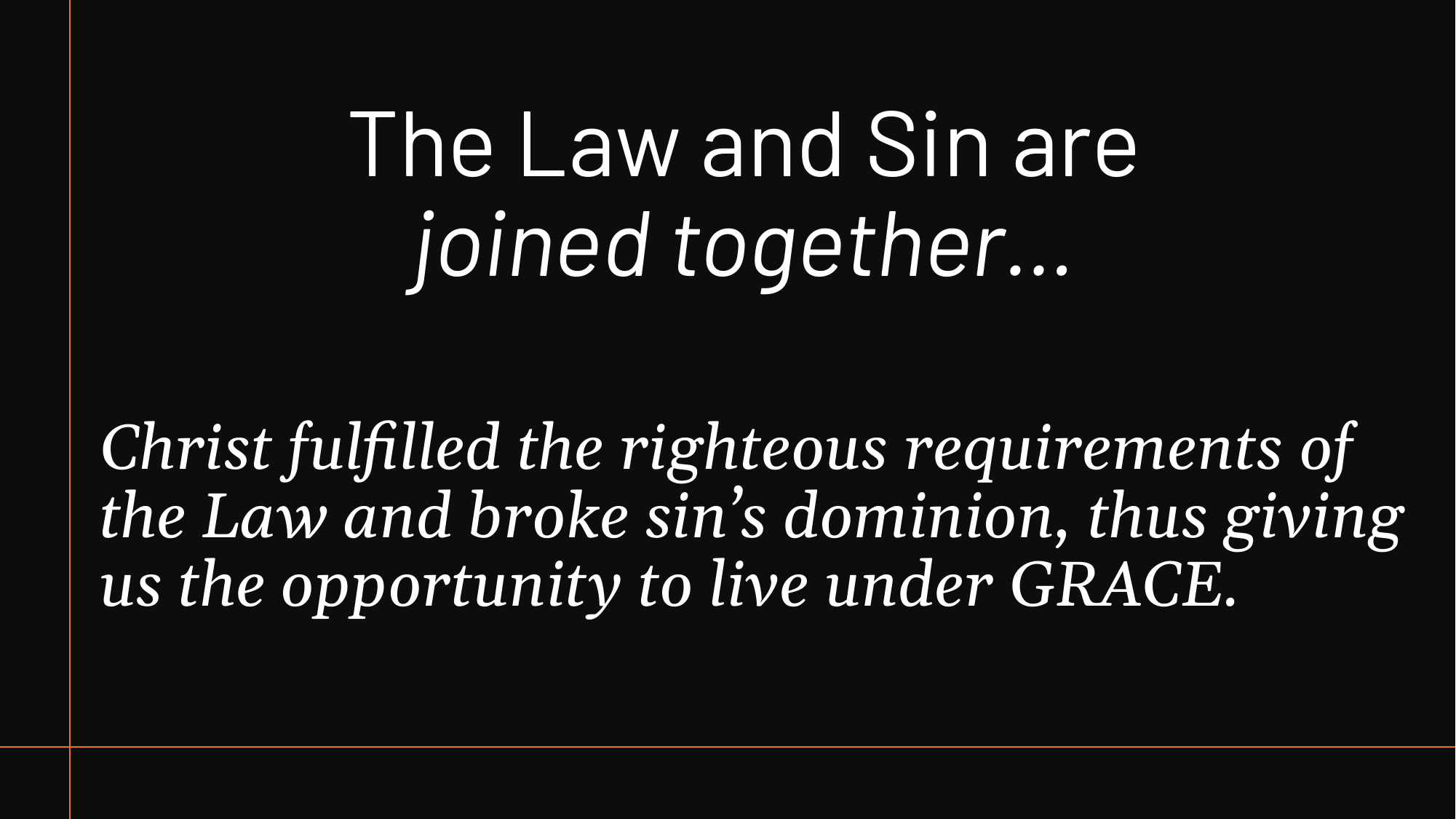

# The Law and Sin are joined together…
Christ fulfilled the righteous requirements of the Law and broke sin’s dominion, thus giving us the opportunity to live under GRACE.